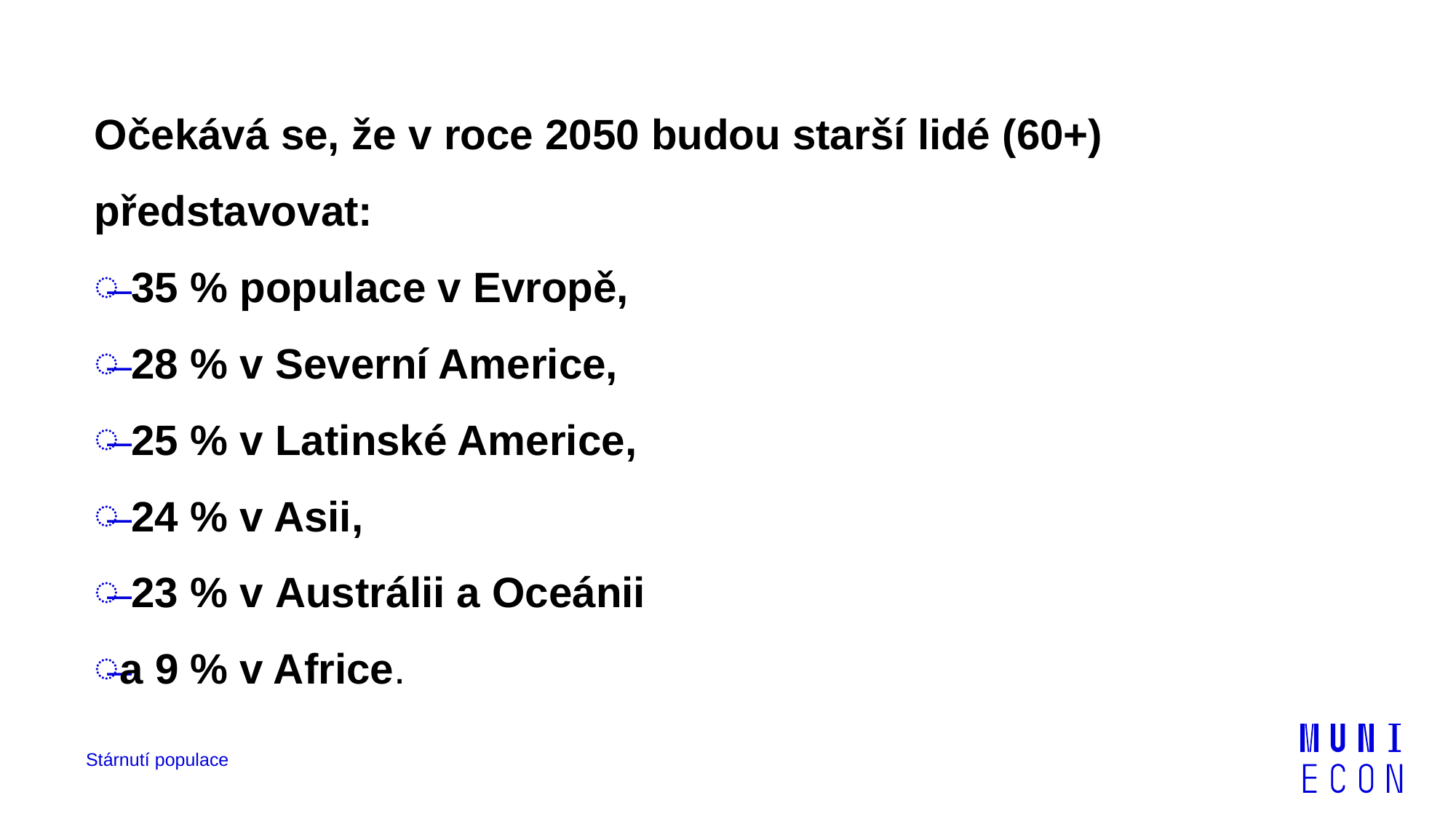

Očekává se, že v roce 2050 budou starší lidé (60+) představovat:
 35 % populace v Evropě,
 28 % v Severní Americe,
 25 % v Latinské Americe,
 24 % v Asii,
 23 % v Austrálii a Oceánii
a 9 % v Africe.

Stárnutí populace